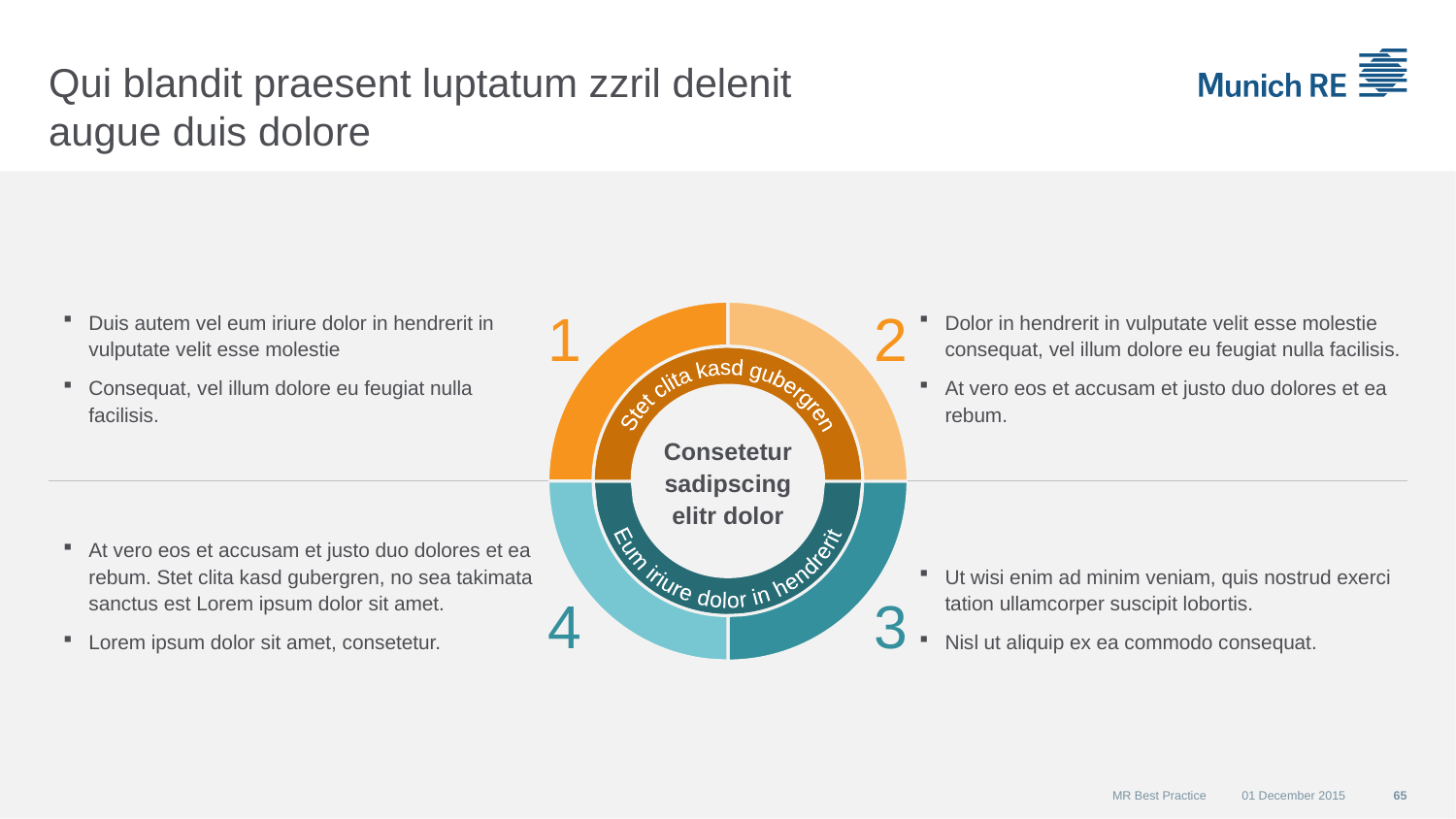

# Qui blandit praesent luptatum zzril delenit augue duis dolore
1
2

Eum iriure dolor in hendrerit
Stet clita kasd gubergren
4

3
Duis autem vel eum iriure dolor in hendrerit in vulputate velit esse molestie
Consequat, vel illum dolore eu feugiat nulla facilisis.
Dolor in hendrerit in vulputate velit esse molestie consequat, vel illum dolore eu feugiat nulla facilisis.
At vero eos et accusam et justo duo dolores et ea rebum.
Consetetur
sadipscing
elitr dolor
At vero eos et accusam et justo duo dolores et ea rebum. Stet clita kasd gubergren, no sea takimata sanctus est Lorem ipsum dolor sit amet.
Lorem ipsum dolor sit amet, consetetur.
Ut wisi enim ad minim veniam, quis nostrud exerci tation ullamcorper suscipit lobortis.
Nisl ut aliquip ex ea commodo consequat.
MR Best Practice
01 December 2015
65